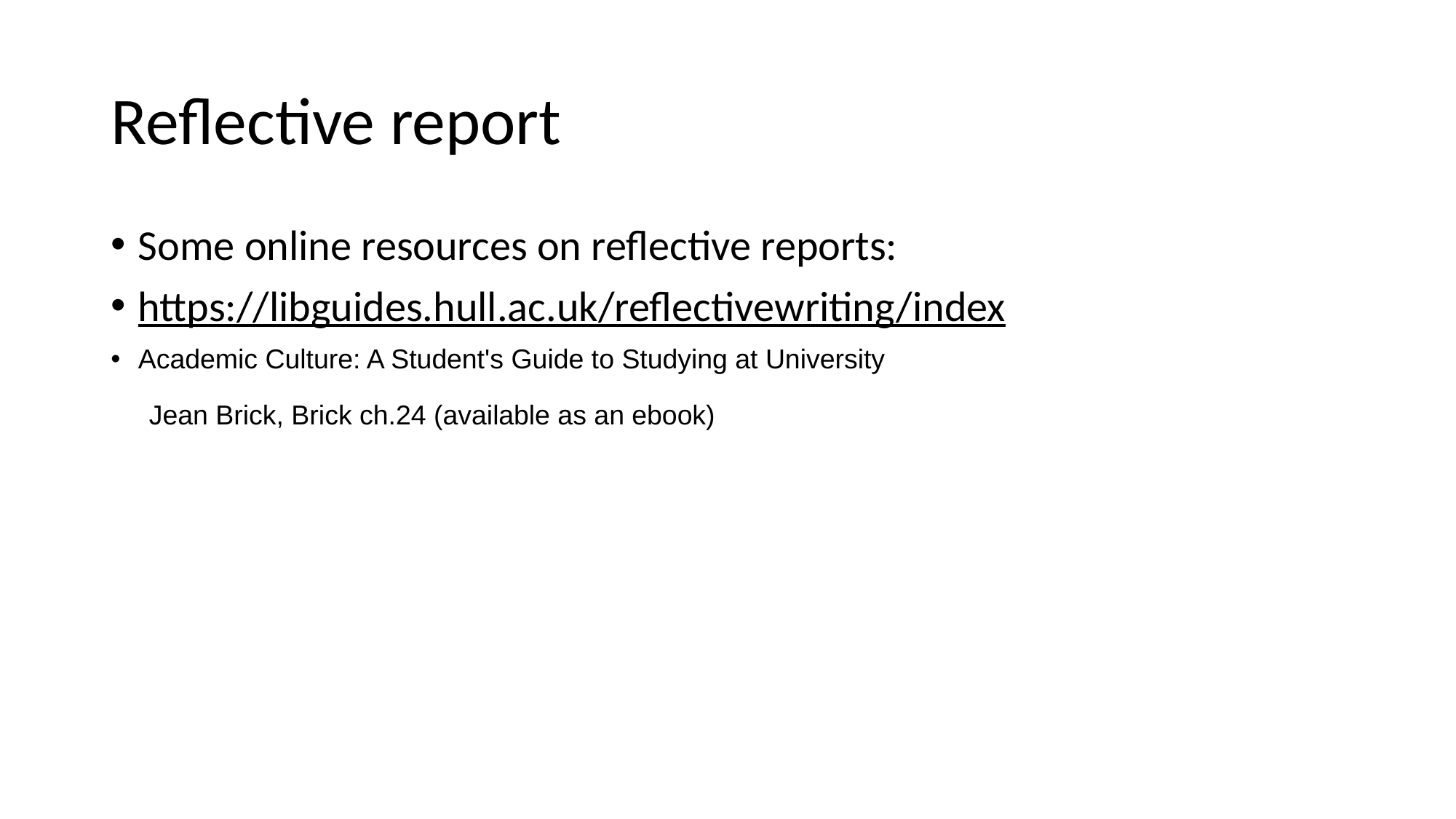

# Reflective report
Some online resources on reflective reports:
https://libguides.hull.ac.uk/reflectivewriting/index
Academic Culture: A Student's Guide to Studying at University
     Jean Brick, Brick ch.24 (available as an ebook)